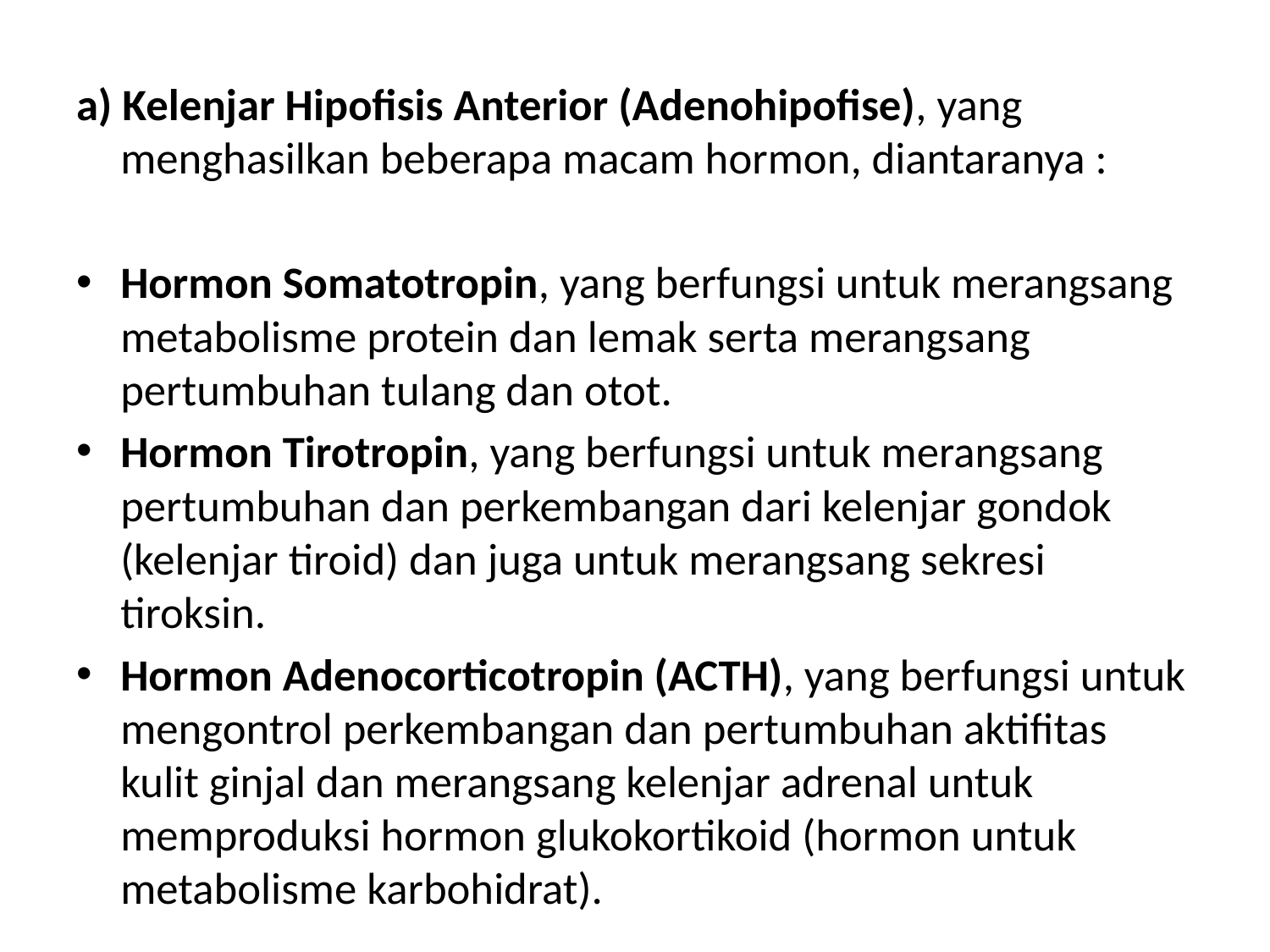

#
a) Kelenjar Hipofisis Anterior (Adenohipofise), yang menghasilkan beberapa macam hormon, diantaranya :

Hormon Somatotropin, yang berfungsi untuk merangsang metabolisme protein dan lemak serta merangsang pertumbuhan tulang dan otot.
Hormon Tirotropin, yang berfungsi untuk merangsang pertumbuhan dan perkembangan dari kelenjar gondok (kelenjar tiroid) dan juga untuk merangsang sekresi tiroksin.
Hormon Adenocorticotropin (ACTH), yang berfungsi untuk mengontrol perkembangan dan pertumbuhan aktifitas kulit ginjal dan merangsang kelenjar adrenal untuk memproduksi hormon glukokortikoid (hormon untuk metabolisme karbohidrat).